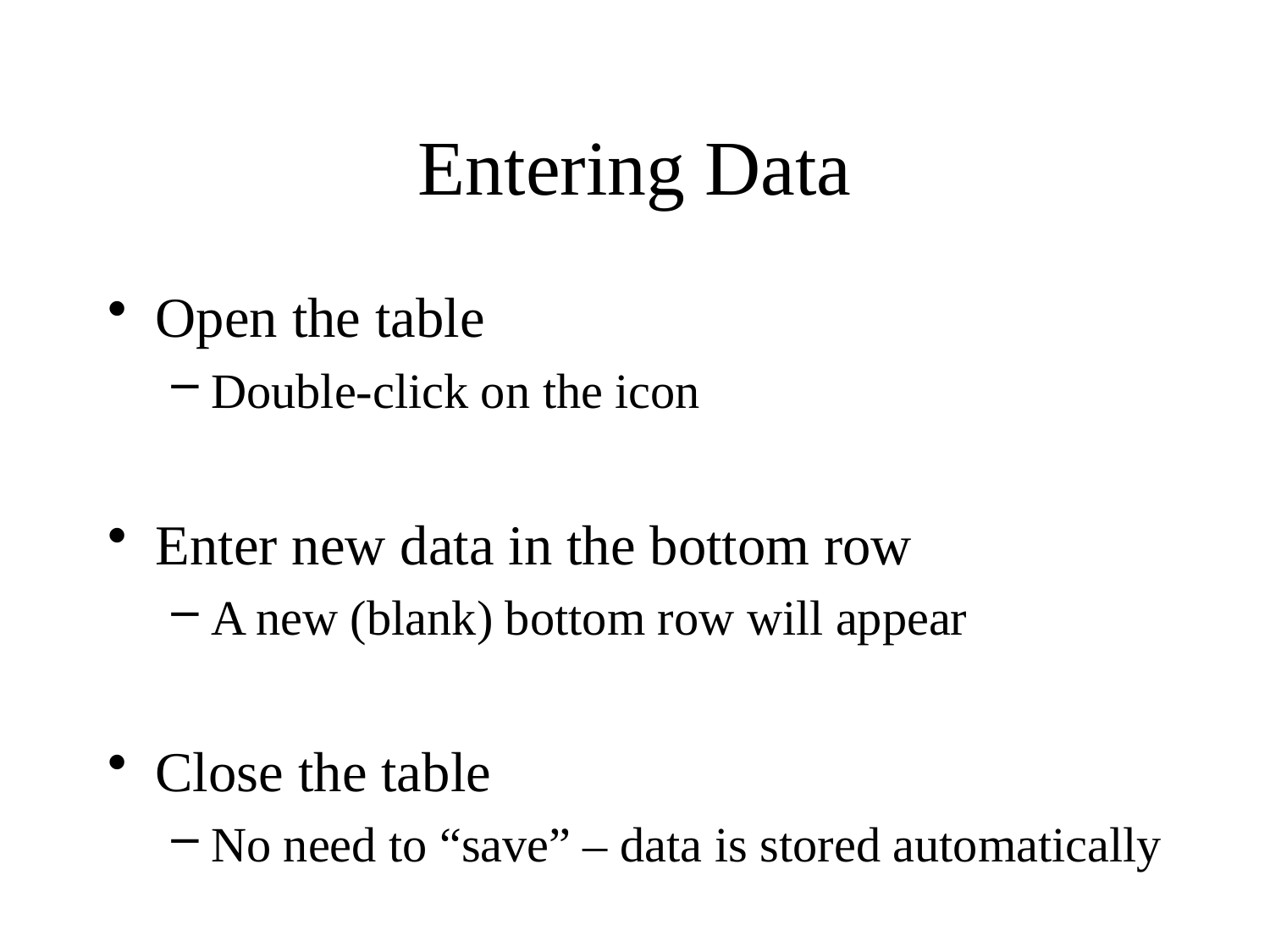

# Entering Data
Open the table
Double-click on the icon

Enter new data in the bottom row
A new (blank) bottom row will appear

Close the table
No need to “save” – data is stored automatically